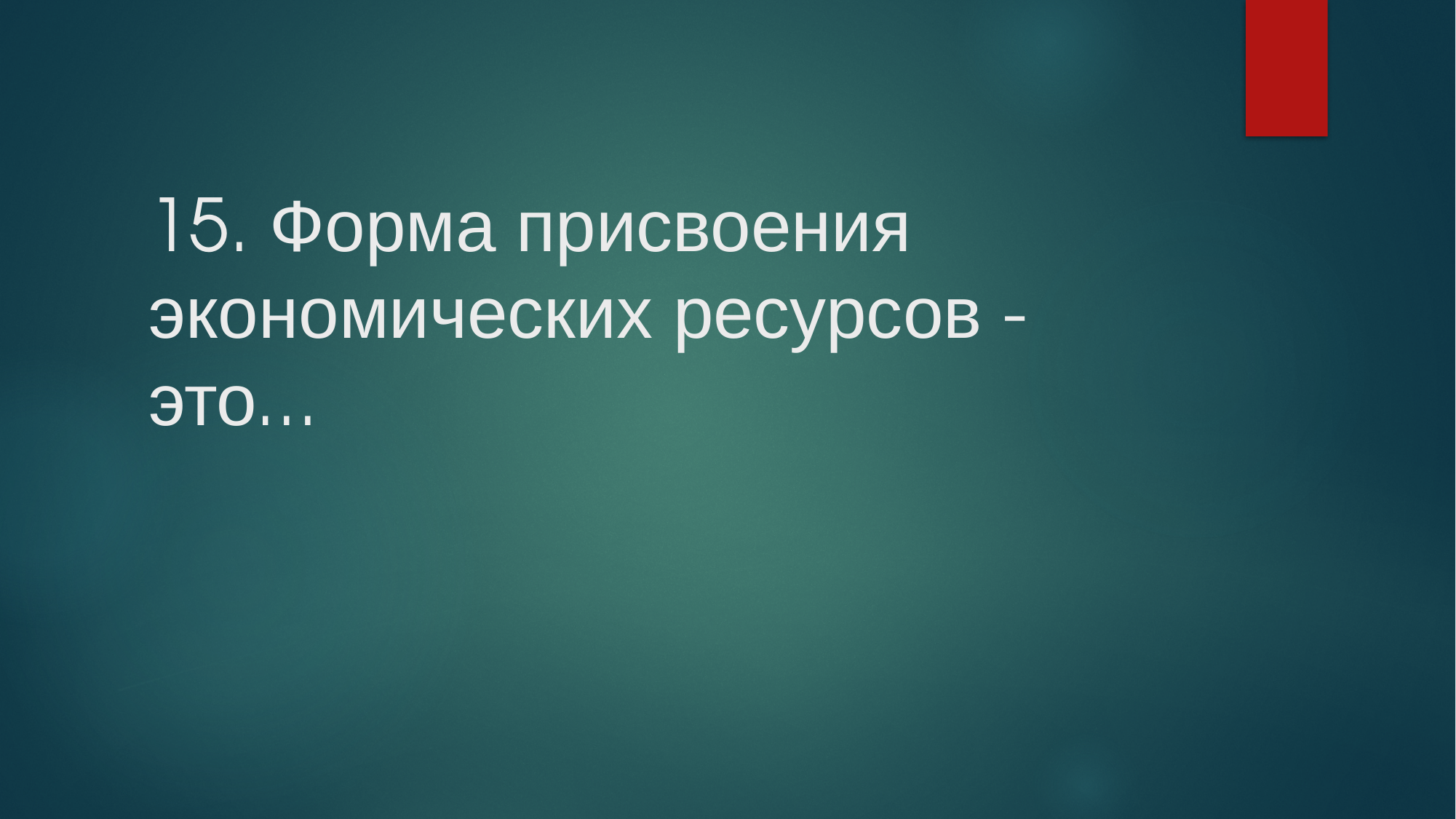

# 15. Форма присвоения экономических ресурсов - это…